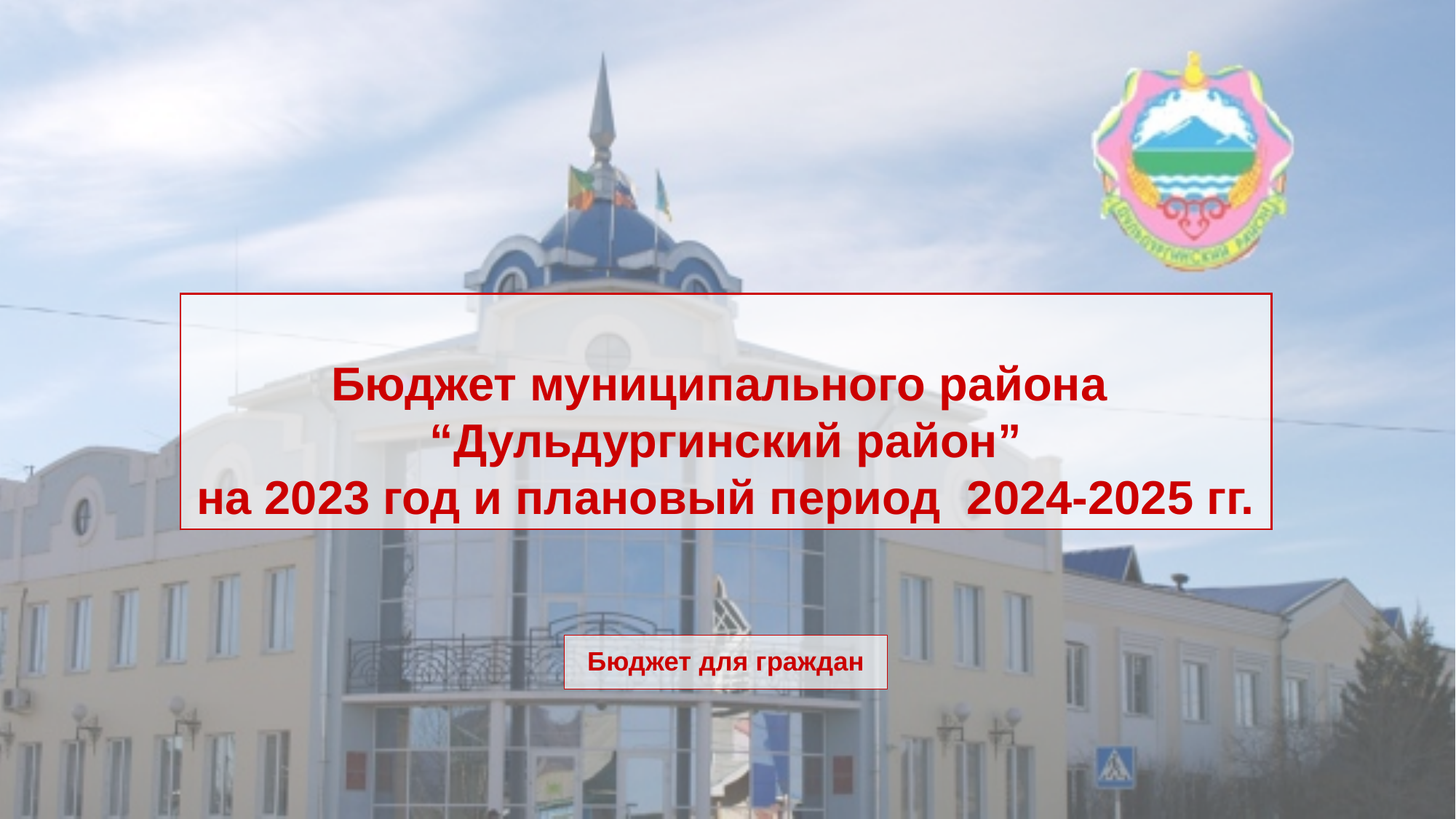

# Бюджет муниципального района  “Дульдургинский район” на 2023 год и плановый период  2024-2025 гг.
Бюджет для граждан